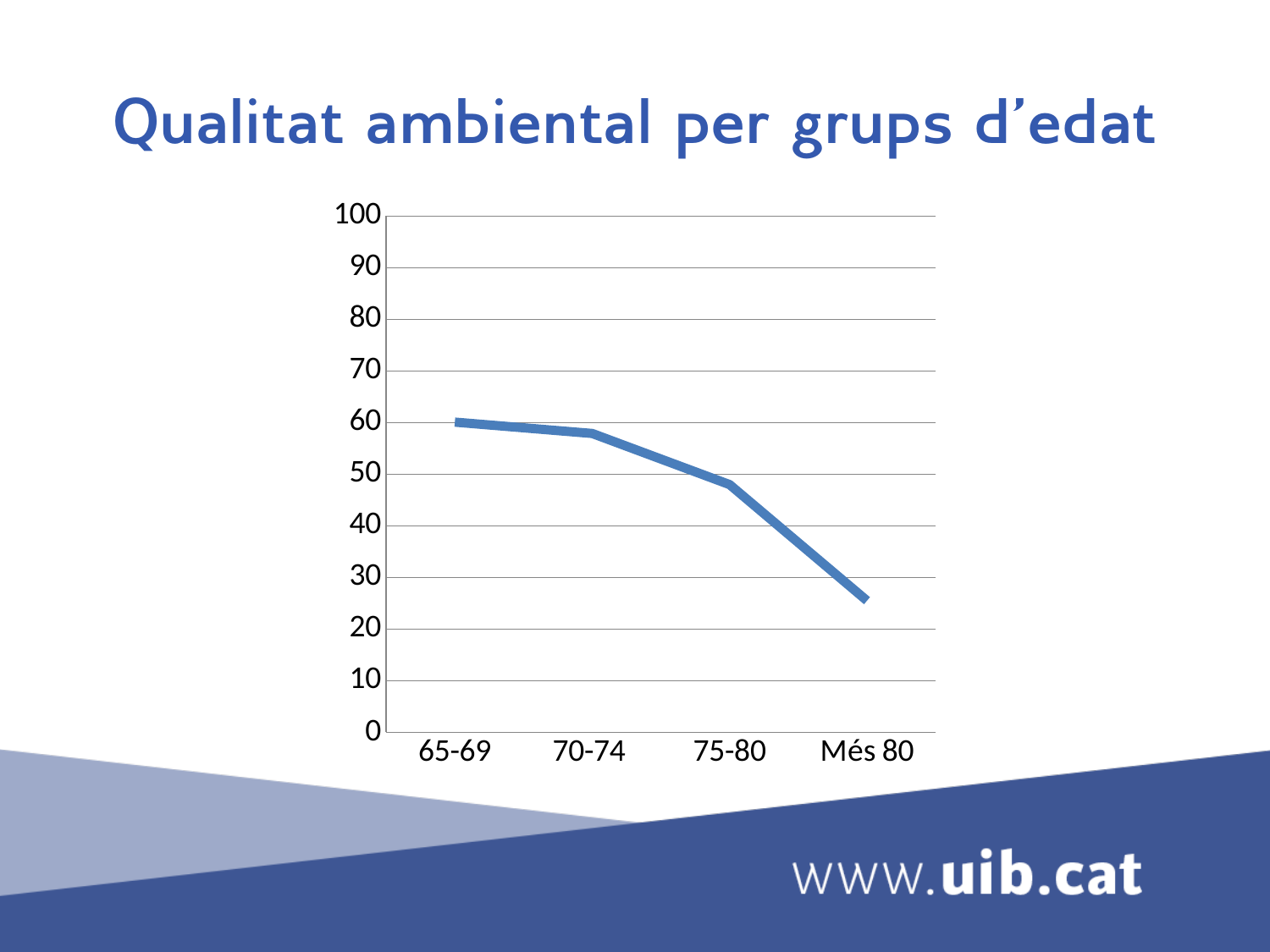

# Qualitat ambiental per grups d’edat

### Chart

| Category | Columna1 |
|---|---|
| 65-69 | 60.1 |
| 70-74  | 57.9 |
| 75-80 | 48.0 |
| Més 80 | 25.5 |